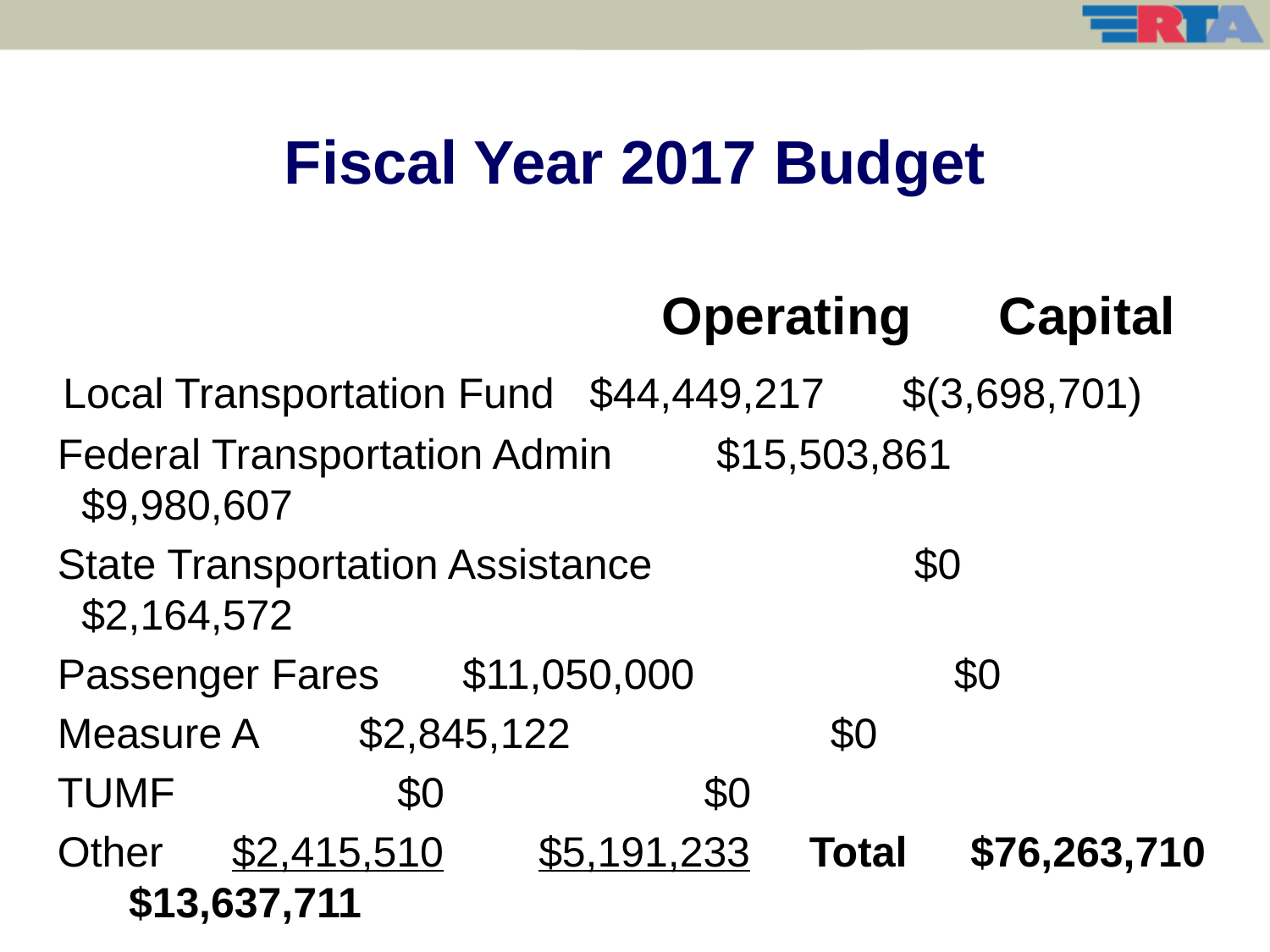

Fiscal Year 2017 Budget
                                           Operating      Capital
  Local Transportation Fund	$44,449,217	     $(3,698,701)
  Federal Transportation Admin	$15,503,861        $9,980,607
  State Transportation Assistance		      $0        $2,164,572
  Passenger Fares	$11,050,000                      $0
  Measure A	  $2,845,122                      $0
  TUMF	                $0                      $0
  Other	  $2,415,510        $5,191,233     Total	$76,263,710      $13,637,711